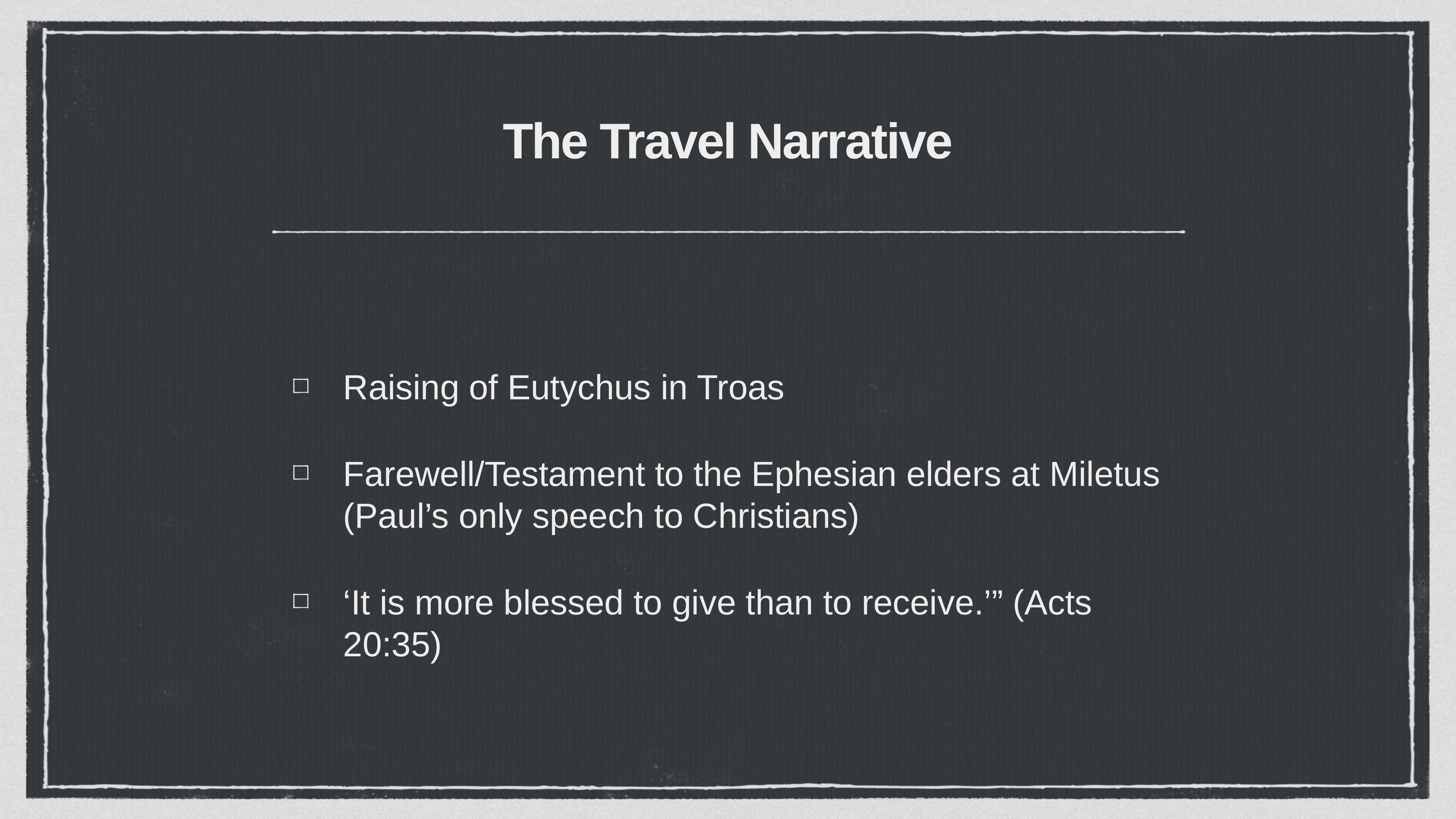

# The Travel Narrative
Raising of Eutychus in Troas
Farewell/Testament to the Ephesian elders at Miletus (Paul’s only speech to Christians)
‘It is more blessed to give than to receive.’” (Acts 20:35)